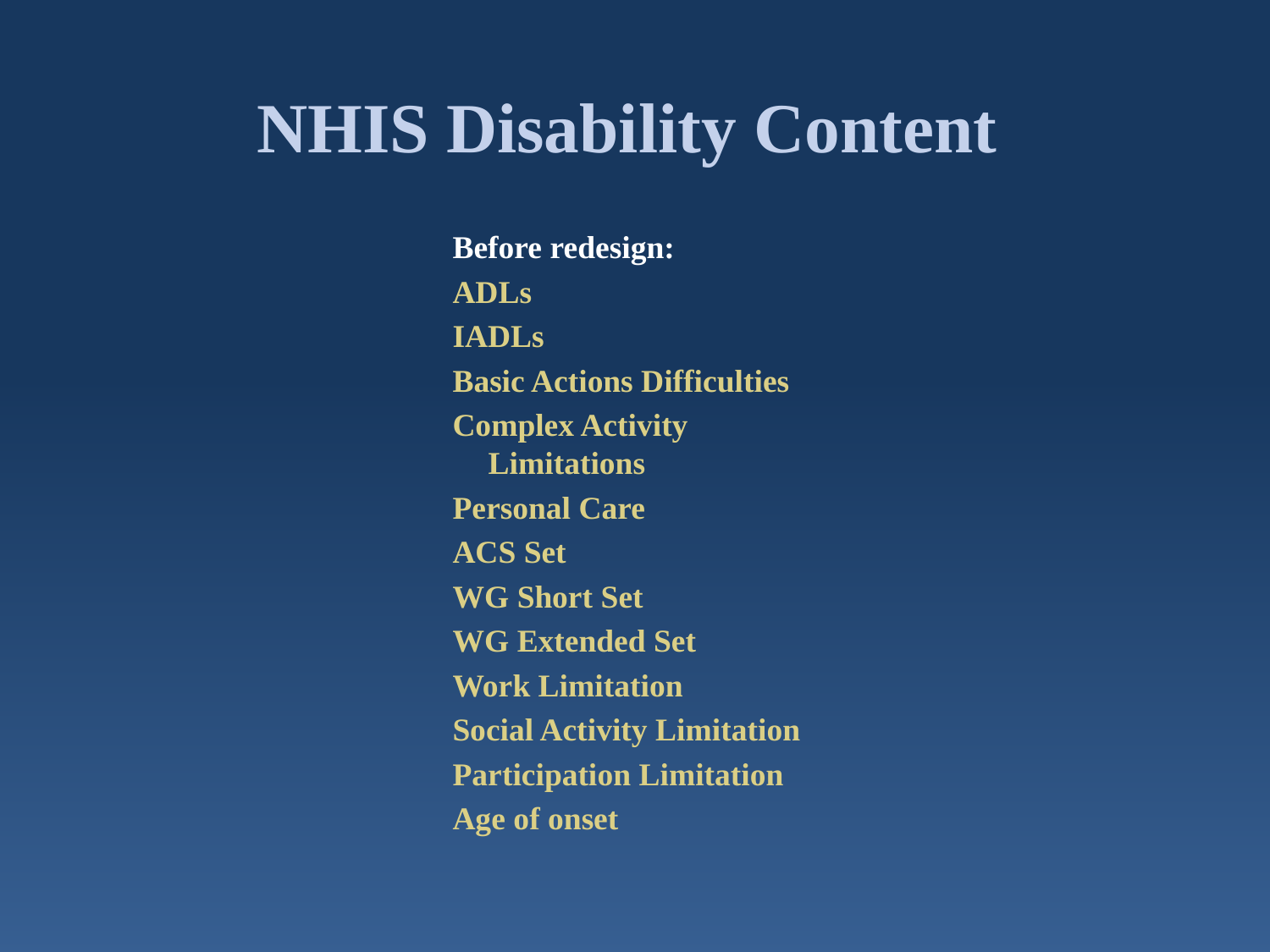

# NHIS Disability Content
Before redesign:
ADLs
IADLs
Basic Actions Difficulties
Complex Activity Limitations
Personal Care
ACS Set
WG Short Set
WG Extended Set
Work Limitation
Social Activity Limitation
Participation Limitation
Age of onset